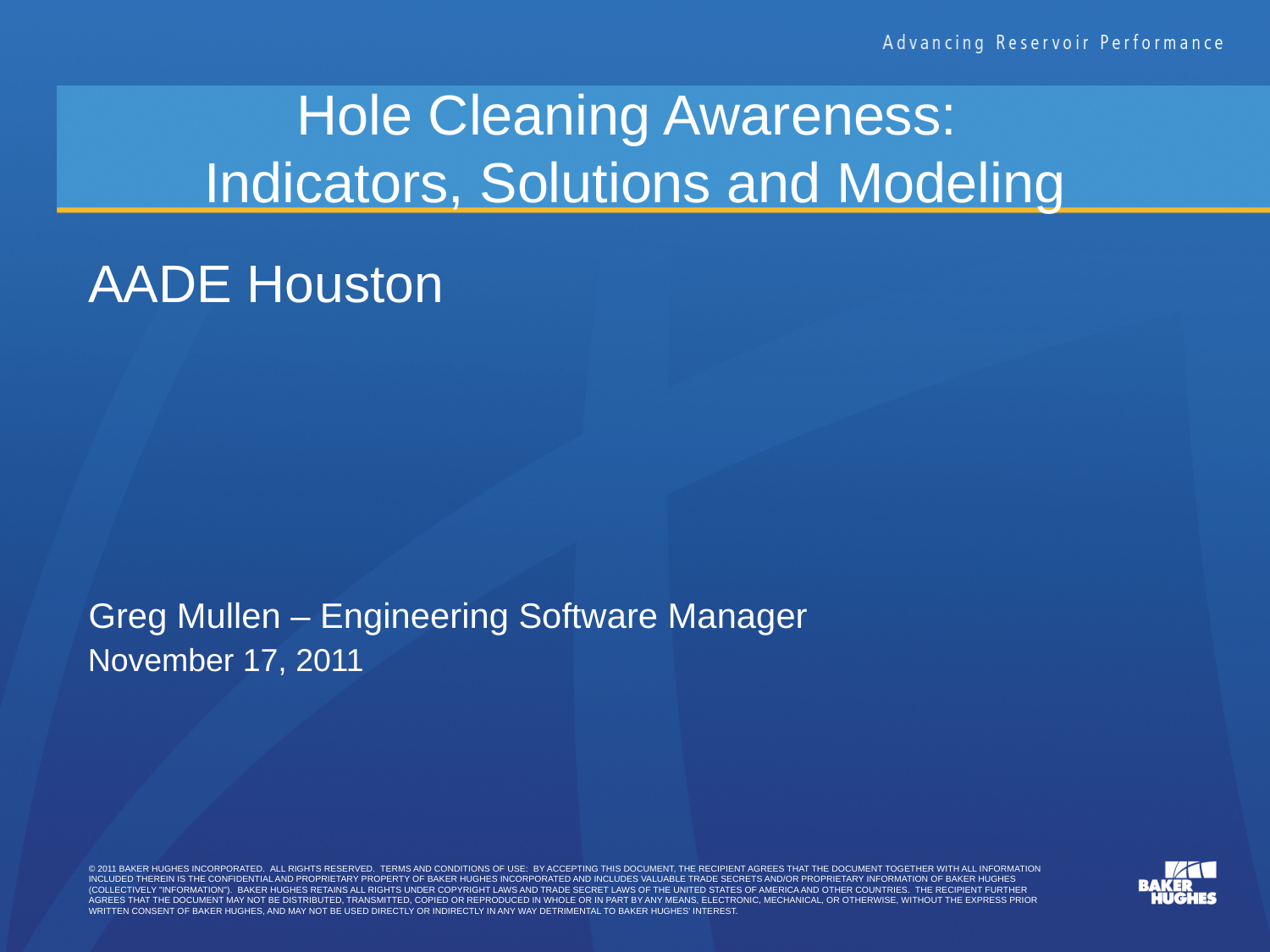

# Hole Cleaning Awareness: Indicators, Solutions and Modeling
AADE Houston
Greg Mullen – Engineering Software Manager
November 17, 2011